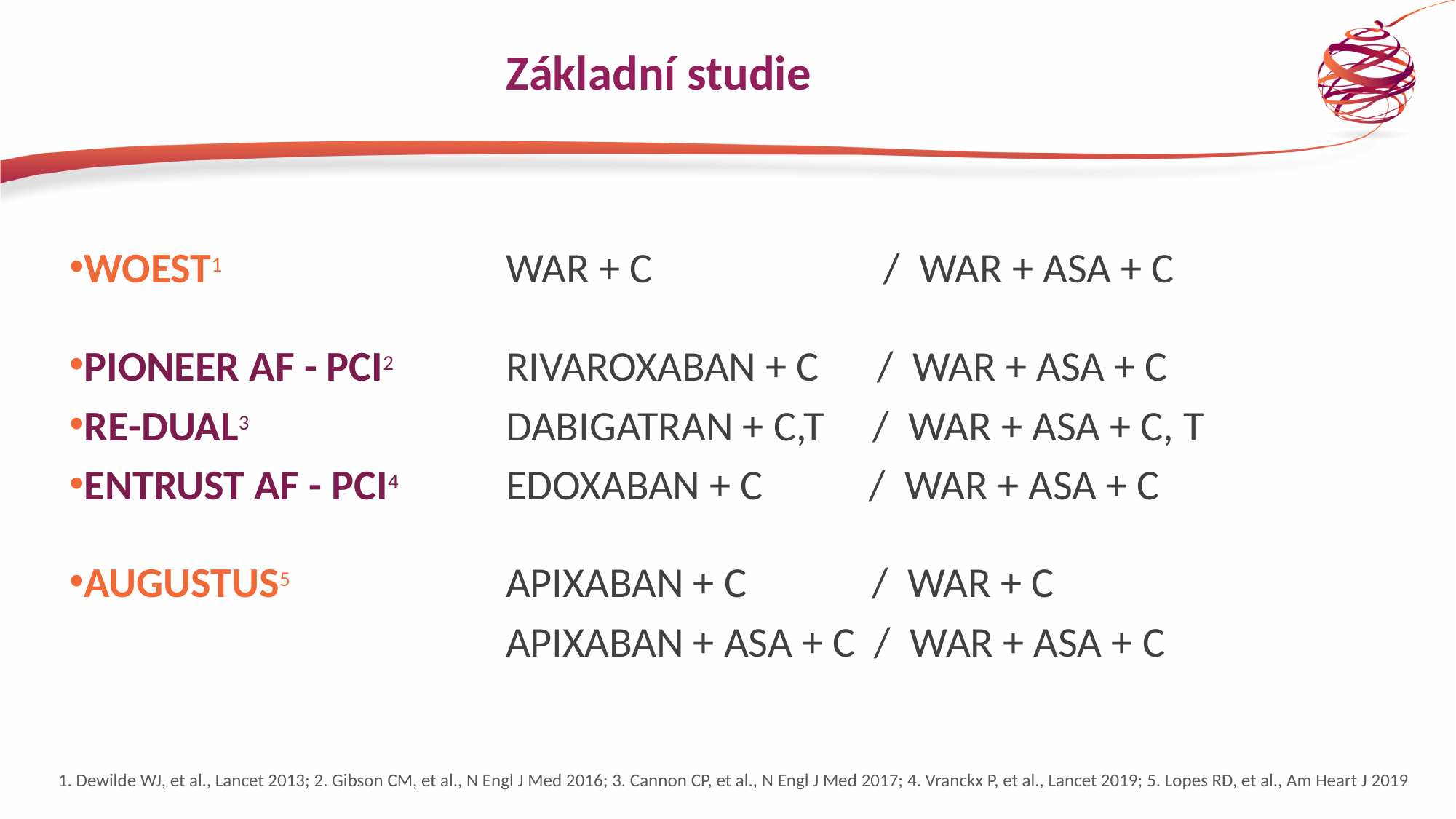

# Základní studie
WOEST1                     	WAR + C                        /  WAR + ASA + C

PIONEER AF - PCI2  	RIVAROXABAN + C      /  WAR + ASA + C
RE-DUAL3			DABIGATRAN + C,T     /  WAR + ASA + C, T
ENTRUST AF - PCI4 	EDOXABAN + C           /  WAR + ASA + C

AUGUSTUS5             	APIXABAN + C             /  WAR + C
                                		APIXABAN + ASA + C  /  WAR + ASA + C
1. Dewilde WJ, et al., Lancet 2013; 2. Gibson CM, et al., N Engl J Med 2016; 3. Cannon CP, et al., N Engl J Med 2017; 4. Vranckx P, et al., Lancet 2019; 5. Lopes RD, et al., Am Heart J 2019